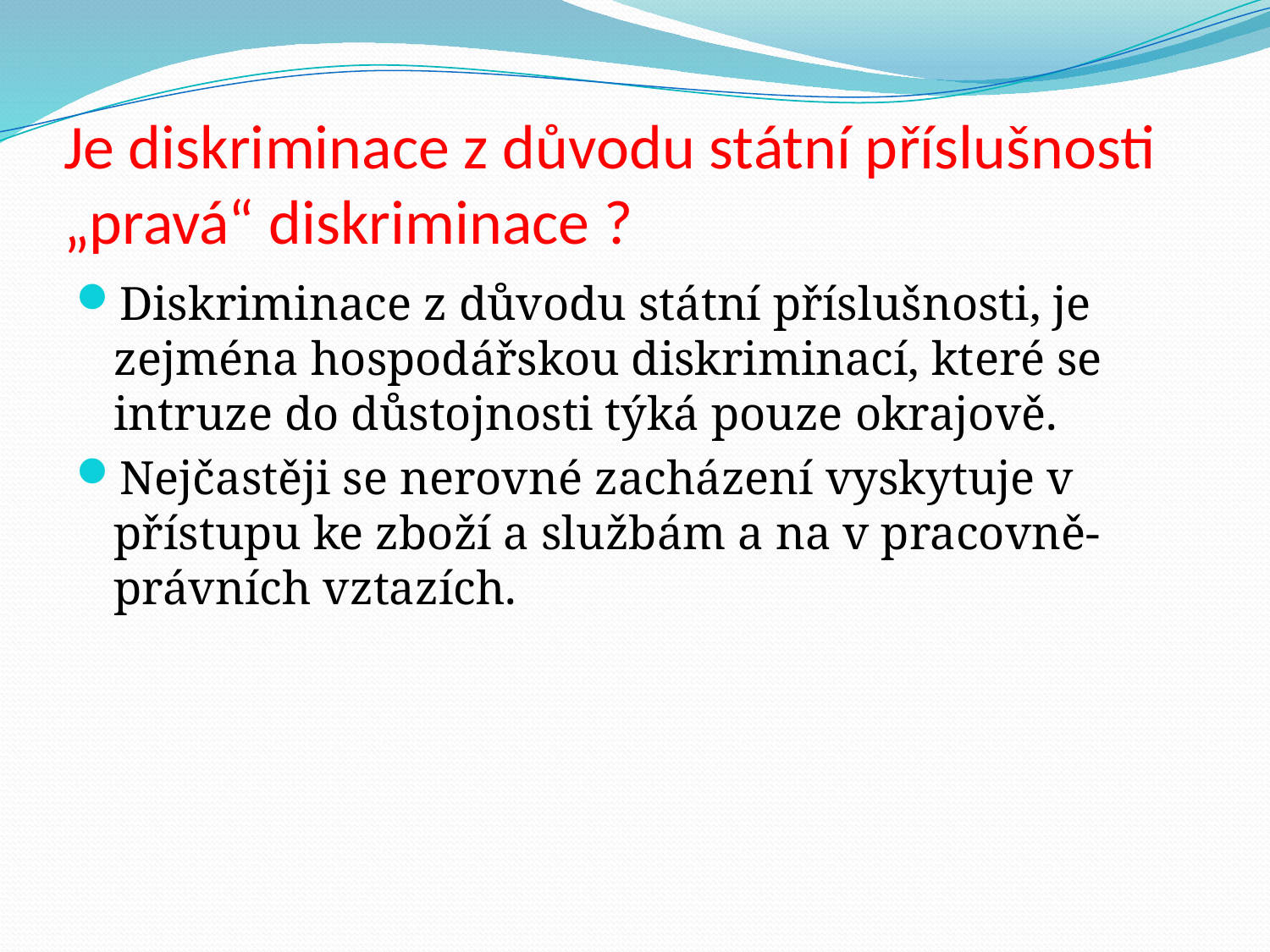

# Je diskriminace z důvodu státní příslušnosti „pravá“ diskriminace ?
Diskriminace z důvodu státní příslušnosti, je zejména hospodářskou diskriminací, které se intruze do důstojnosti týká pouze okrajově.
Nejčastěji se nerovné zacházení vyskytuje v přístupu ke zboží a službám a na v pracovně-právních vztazích.